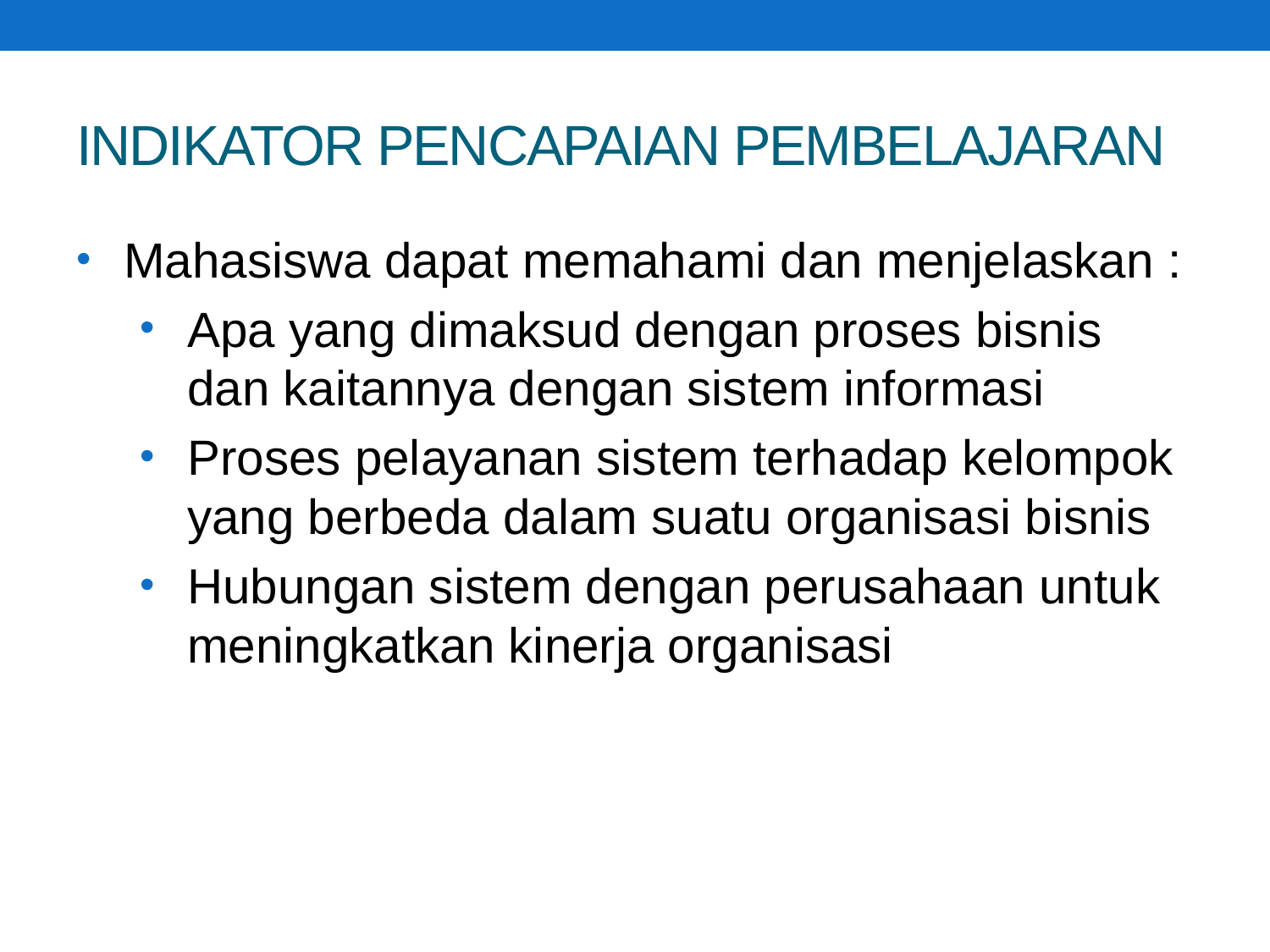

# INDIKATOR PENCAPAIAN PEMBELAJARAN
Mahasiswa dapat memahami dan menjelaskan :
Apa yang dimaksud dengan proses bisnis dan kaitannya dengan sistem informasi
Proses pelayanan sistem terhadap kelompok yang berbeda dalam suatu organisasi bisnis
Hubungan sistem dengan perusahaan untuk meningkatkan kinerja organisasi